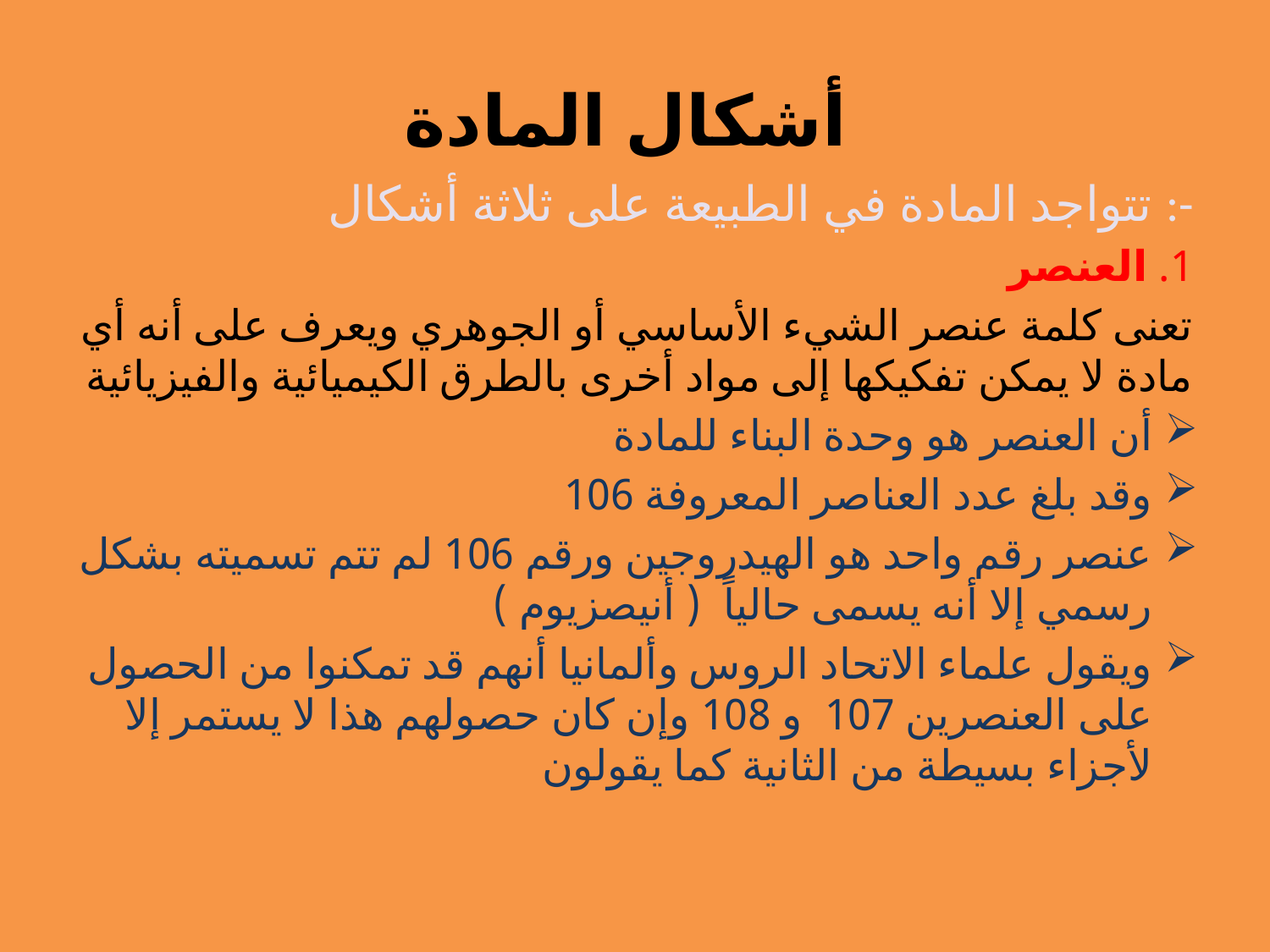

# أشكال المادة
تتواجد المادة في الطبيعة على ثلاثة أشكال :-
1. العنصر
تعنى كلمة عنصر الشيء الأساسي أو الجوهري ويعرف على أنه أي مادة لا يمكن تفكيكها إلى مواد أخرى بالطرق الكيميائية والفيزيائية
أن العنصر هو وحدة البناء للمادة
وقد بلغ عدد العناصر المعروفة 106
عنصر رقم واحد هو الهيدروجين ورقم 106 لم تتم تسميته بشكل رسمي إلا أنه يسمى حالياً  ( أنيصزيوم )
ويقول علماء الاتحاد الروس وألمانيا أنهم قد تمكنوا من الحصول على العنصرين 107  و 108 وإن كان حصولهم هذا لا يستمر إلا لأجزاء بسيطة من الثانية كما يقولون